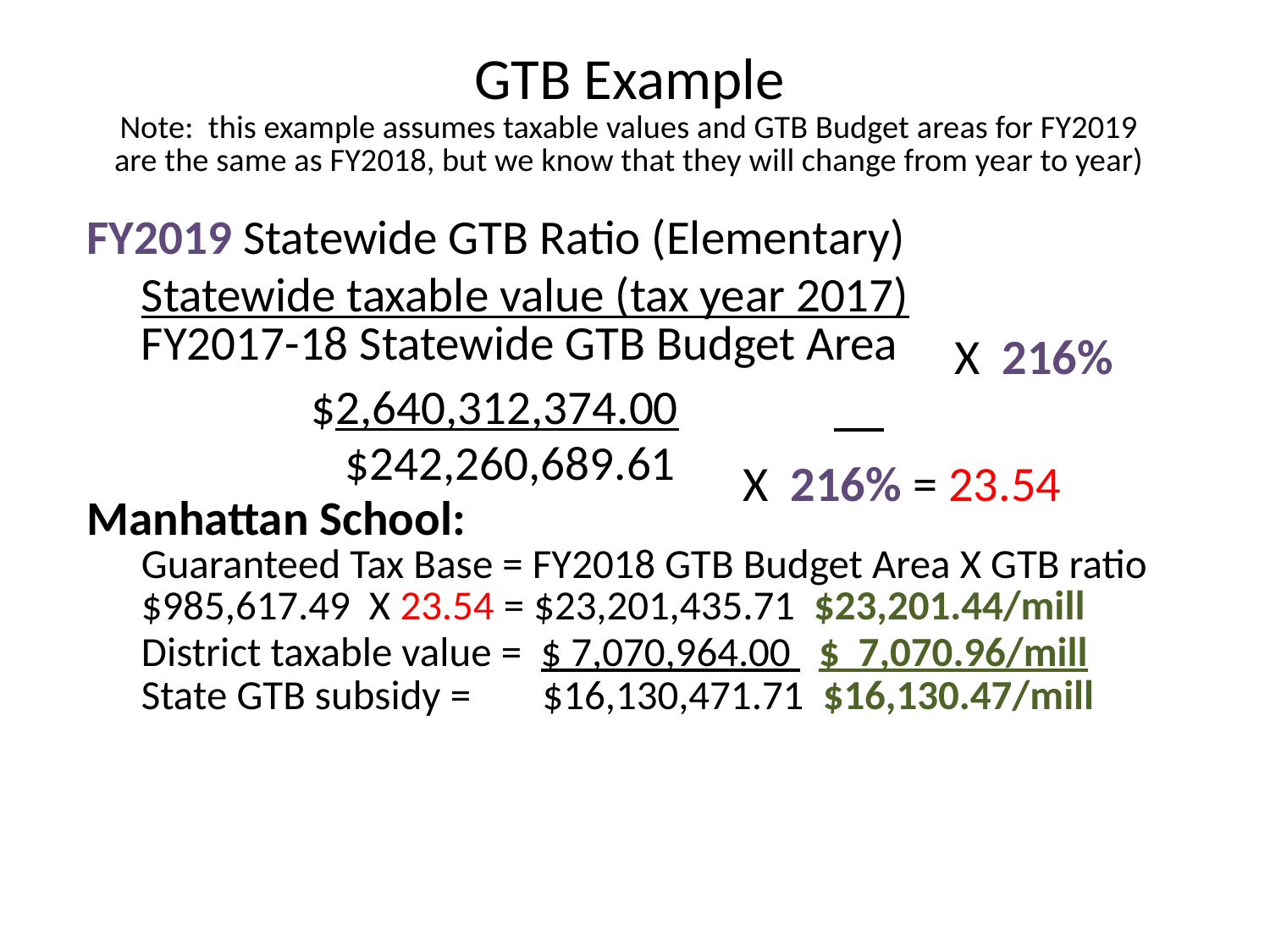

GTB Example
Note:  this example assumes taxable values and GTB Budget areas for FY2019 are the same as FY2018, but we know that they will change from year to year)
FY2019 Statewide GTB Ratio (Elementary)
Statewide taxable value (tax year 2017)
FY2017-18 Statewide GTB Budget Area
	        $2,640,312,374.00
       $242,260,689.61
Manhattan School:
Guaranteed Tax Base = FY2018 GTB Budget Area X GTB ratio
	$985,617.49  X 23.54 = $23,201,435.71  $23,201.44/mill
	District taxable value =  $ 7,070,964.00   $  7,070.96/mill
	State GTB subsidy = 	   $16,130,471.71  $16,130.47/mill
X  216%
X  216% = 23.54